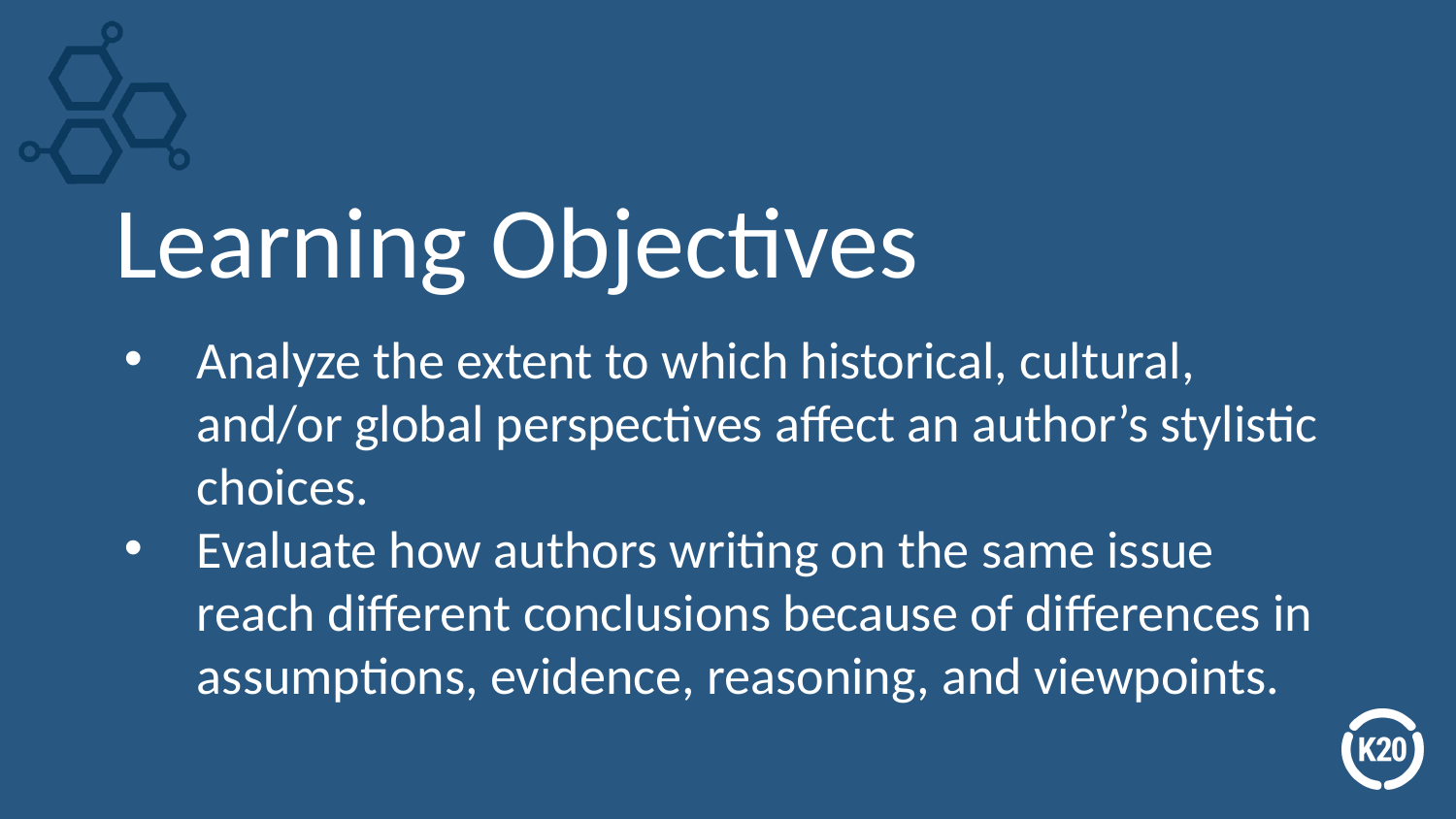

# Learning Objectives
Analyze the extent to which historical, cultural, and/or global perspectives affect an author’s stylistic choices.
Evaluate how authors writing on the same issue reach different conclusions because of differences in assumptions, evidence, reasoning, and viewpoints.